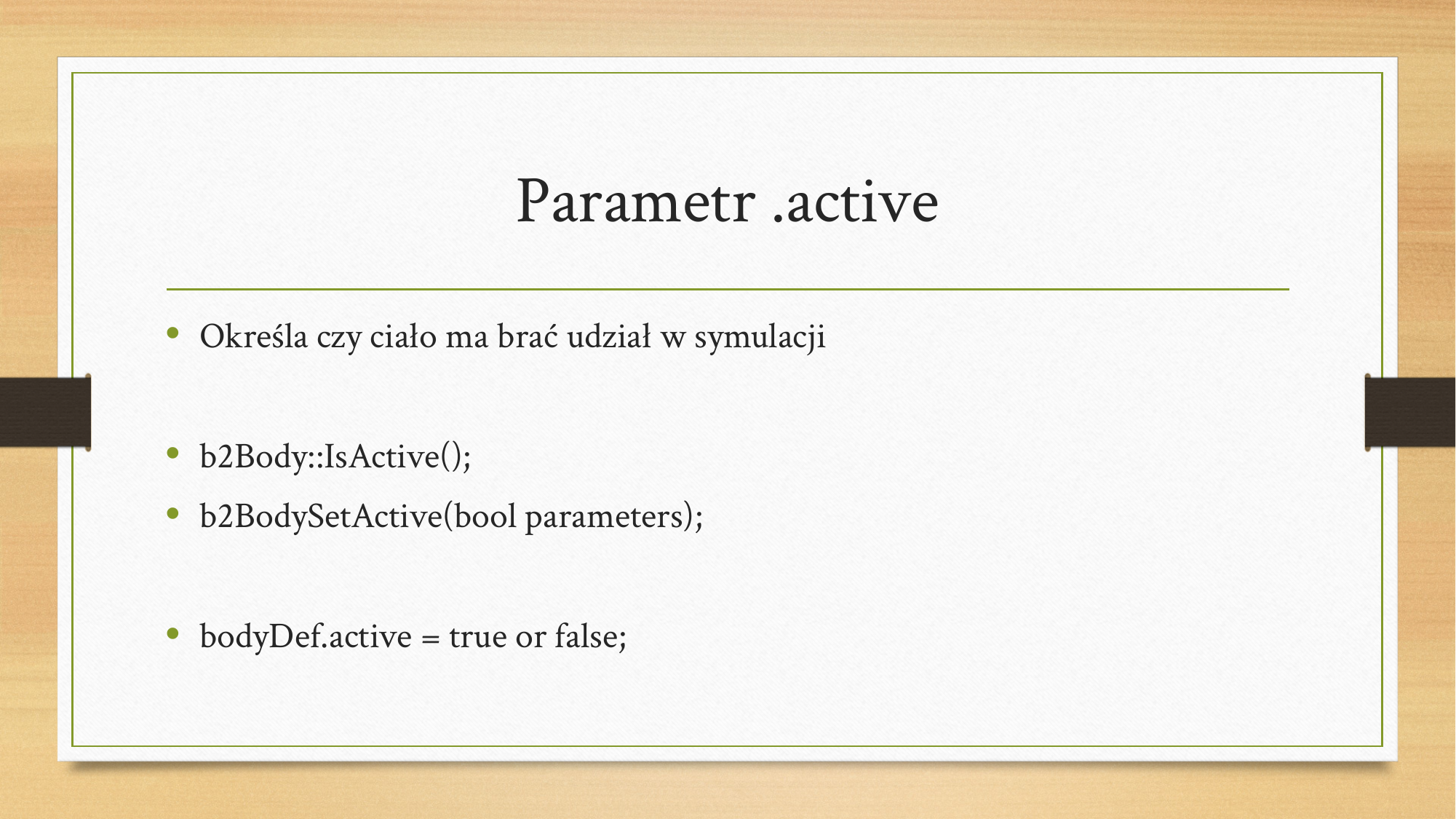

# Parametr .active
Określa czy ciało ma brać udział w symulacji

b2Body::IsActive();
b2BodySetActive(bool parameters);

bodyDef.active = true or false;